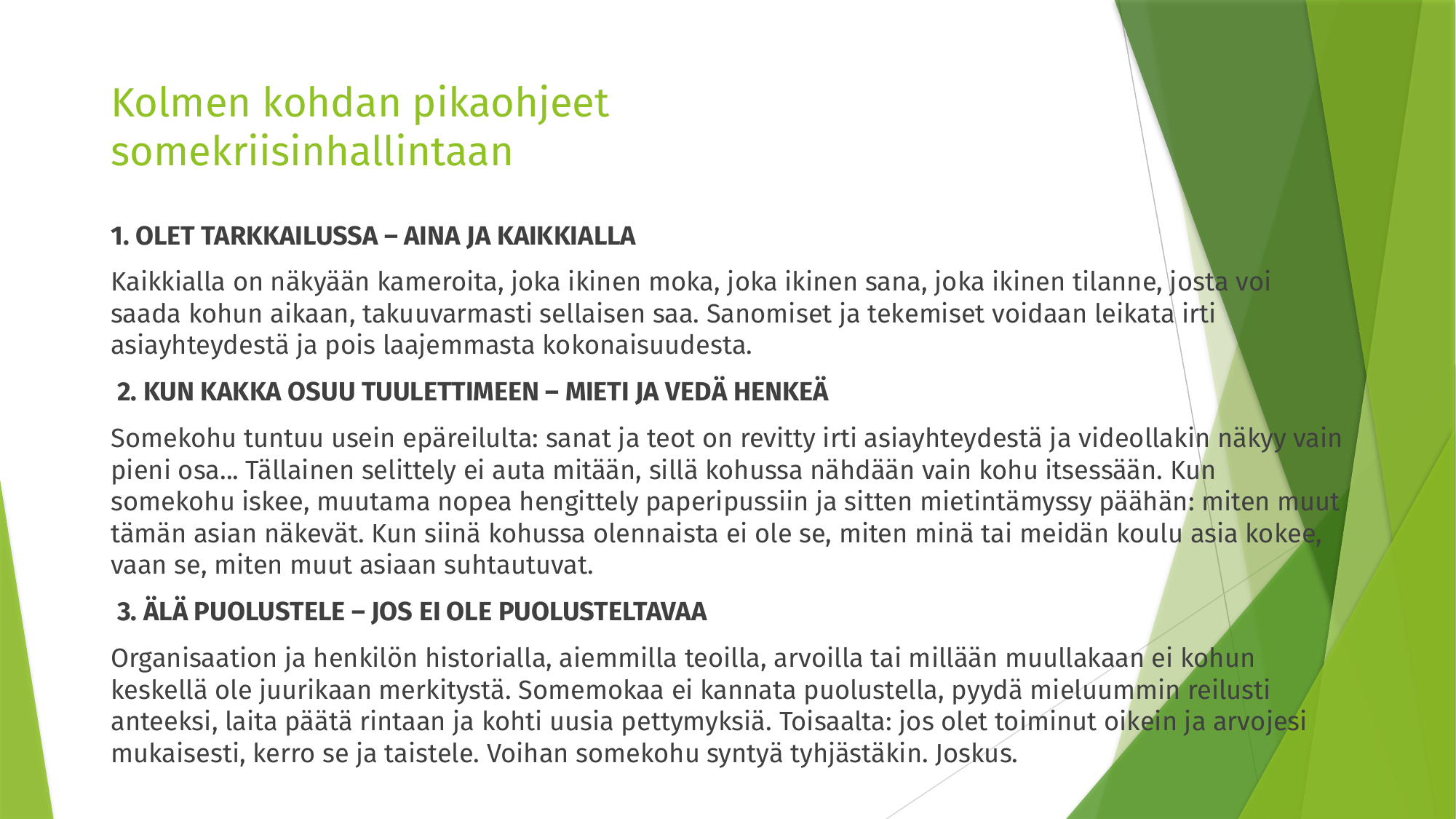

# Kolmen kohdan pikaohjeet somekriisinhallintaan
1. OLET TARKKAILUSSA – AINA JA KAIKKIALLA
Kaikkialla on näkyään kameroita, joka ikinen moka, joka ikinen sana, joka ikinen tilanne, josta voi saada kohun aikaan, takuuvarmasti sellaisen saa. Sanomiset ja tekemiset voidaan leikata irti asiayhteydestä ja pois laajemmasta kokonaisuudesta.
 2. KUN KAKKA OSUU TUULETTIMEEN – MIETI JA VEDÄ HENKEÄ
Somekohu tuntuu usein epäreilulta: sanat ja teot on revitty irti asiayhteydestä ja videollakin näkyy vain pieni osa... Tällainen selittely ei auta mitään, sillä kohussa nähdään vain kohu itsessään. Kun somekohu iskee, muutama nopea hengittely paperipussiin ja sitten mietintämyssy päähän: miten muut tämän asian näkevät. Kun siinä kohussa olennaista ei ole se, miten minä tai meidän koulu asia kokee, vaan se, miten muut asiaan suhtautuvat.
 3. ÄLÄ PUOLUSTELE – JOS EI OLE PUOLUSTELTAVAA
Organisaation ja henkilön historialla, aiemmilla teoilla, arvoilla tai millään muullakaan ei kohun keskellä ole juurikaan merkitystä. Somemokaa ei kannata puolustella, pyydä mieluummin reilusti anteeksi, laita päätä rintaan ja kohti uusia pettymyksiä. Toisaalta: jos olet toiminut oikein ja arvojesi mukaisesti, kerro se ja taistele. Voihan somekohu syntyä tyhjästäkin. Joskus.